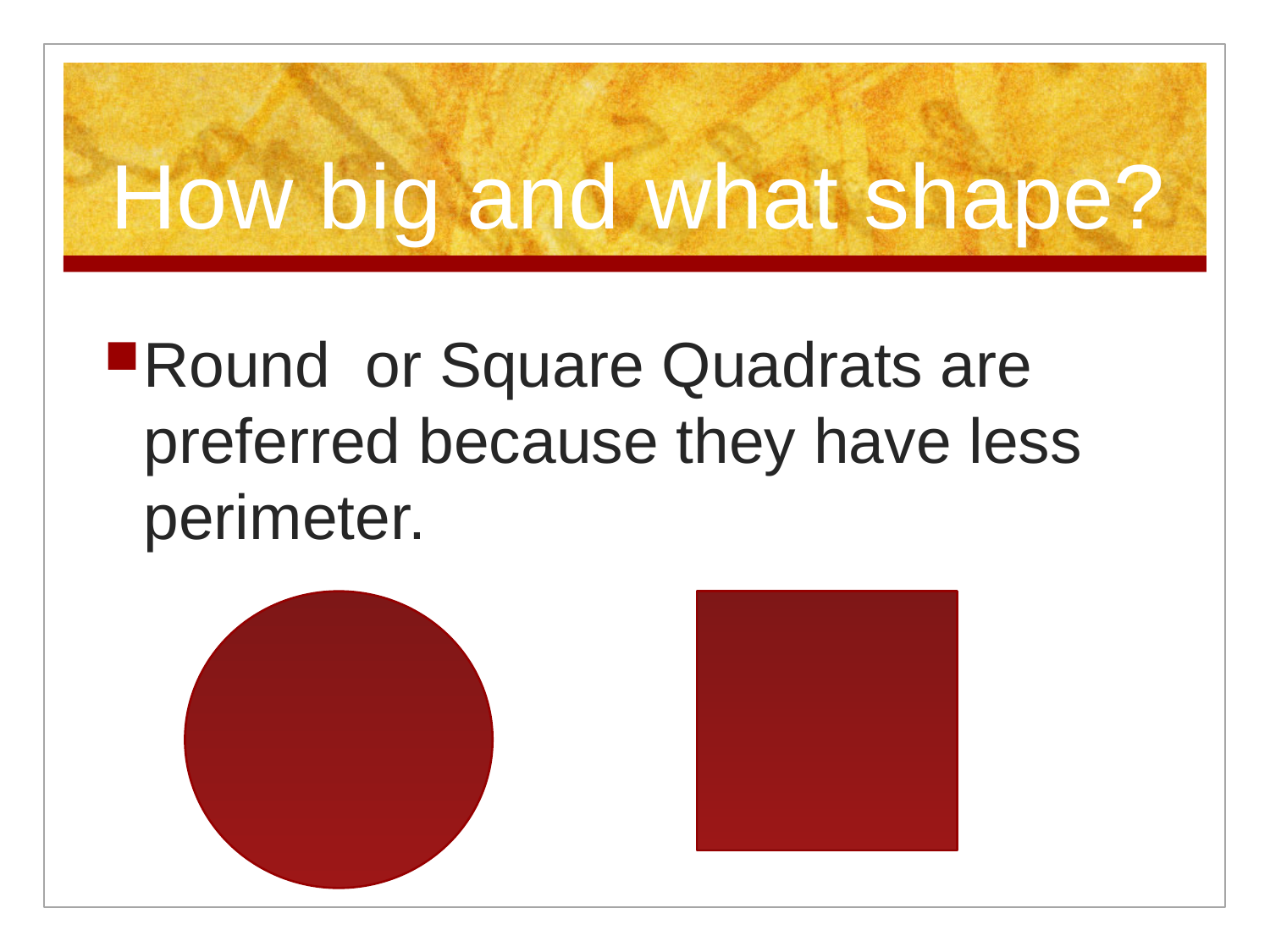

# How big and what shape?
Round  or Square Quadrats are preferred because they have less perimeter.